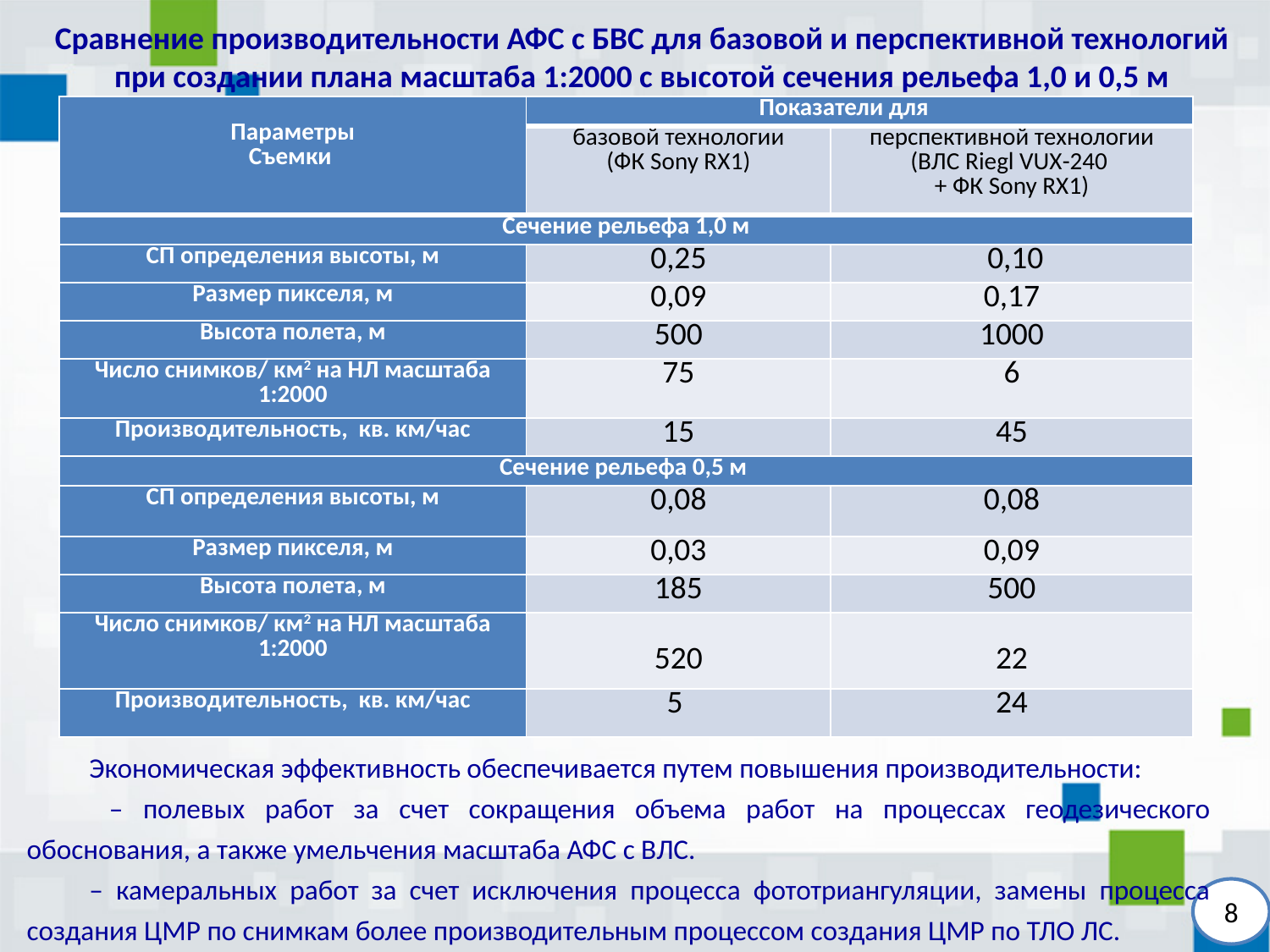

Сравнение производительности АФС с БВС для базовой и перспективной технологий при создании плана масштаба 1:2000 с высотой сечения рельефа 1,0 и 0,5 м

| Параметры Съемки | Показатели для |  |
| --- | --- | --- |
|  | базовой технологии (ФК Sony RX1) | перспективной технологии (ВЛС Riegl VUX-240 + ФК Sony RX1) |
| Сечение рельефа 1,0 м |  |  |
| СП определения высоты, м | 0,25 | 0,10 |
| Размер пикселя, м | 0,09 | 0,17 |
| Высота полета, м | 500 | 1000 |
| Число снимков/ км2 на НЛ масштаба 1:2000 | 75 | 6 |
| Производительность, кв. км/час | 15 | 45 |
| Сечение рельефа 0,5 м |  |  |
| СП определения высоты, м | 0,08 | 0,08 |
| Размер пикселя, м | 0,03 | 0,09 |
| Высота полета, м | 185 | 500 |
| Число снимков/ км2 на НЛ масштаба 1:2000 | 520 | 22 |
| Производительность, кв. км/час | 5 | 24 |
Экономическая эффективность обеспечивается путем повышения производительности:
 – полевых работ за счет сокращения объема работ на процессах геодезического обоснования, а также умельчения масштаба АФС с ВЛС.
– камеральных работ за счет исключения процесса фототриангуляции, замены процесса создания ЦМР по снимкам более производительным процессом создания ЦМР по ТЛО ЛС.
8